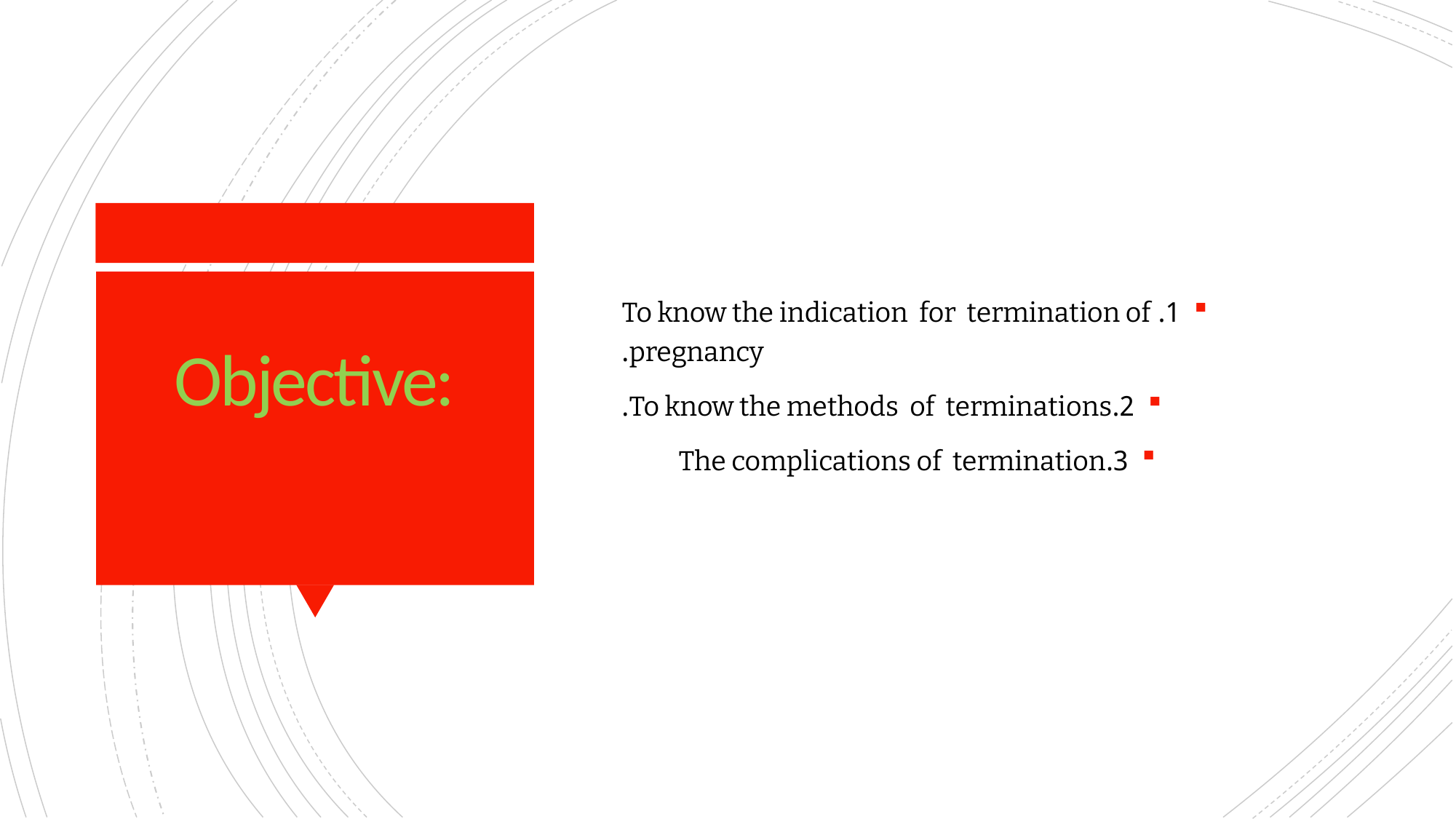

1. To know the indication  for  termination of pregnancy.
2.To know the methods  of  terminations.
3.The complications of  termination

# Objective: